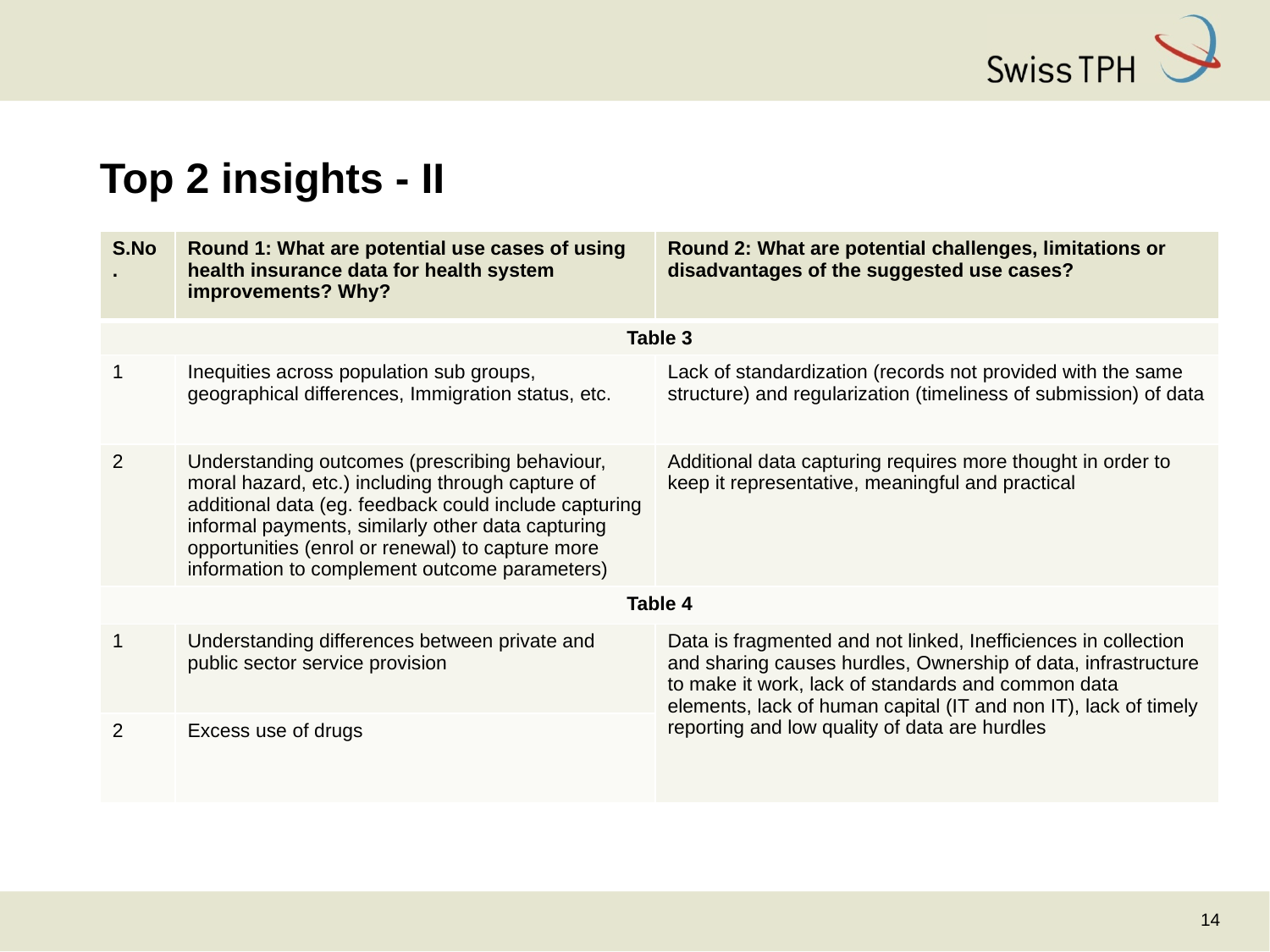

# Top 2 insights - II
| S.No. | Round 1: What are potential use cases of using health insurance data for health system improvements? Why? | Round 2: What are potential challenges, limitations or disadvantages of the suggested use cases? |
| --- | --- | --- |
| Table 3 |  |  |
| 1 | Inequities across population sub groups, geographical differences, Immigration status, etc. | Lack of standardization (records not provided with the same structure) and regularization (timeliness of submission) of data |
| 2 | Understanding outcomes (prescribing behaviour, moral hazard, etc.) including through capture of additional data (eg. feedback could include capturing informal payments, similarly other data capturing opportunities (enrol or renewal) to capture more information to complement outcome parameters) | Additional data capturing requires more thought in order to keep it representative, meaningful and practical |
| Table 4 |  |  |
| 1 | Understanding differences between private and public sector service provision | Data is fragmented and not linked, Inefficiences in collection and sharing causes hurdles, Ownership of data, infrastructure to make it work, lack of standards and common data elements, lack of human capital (IT and non IT), lack of timely reporting and low quality of data are hurdles |
| 2 | Excess use of drugs |  |
14